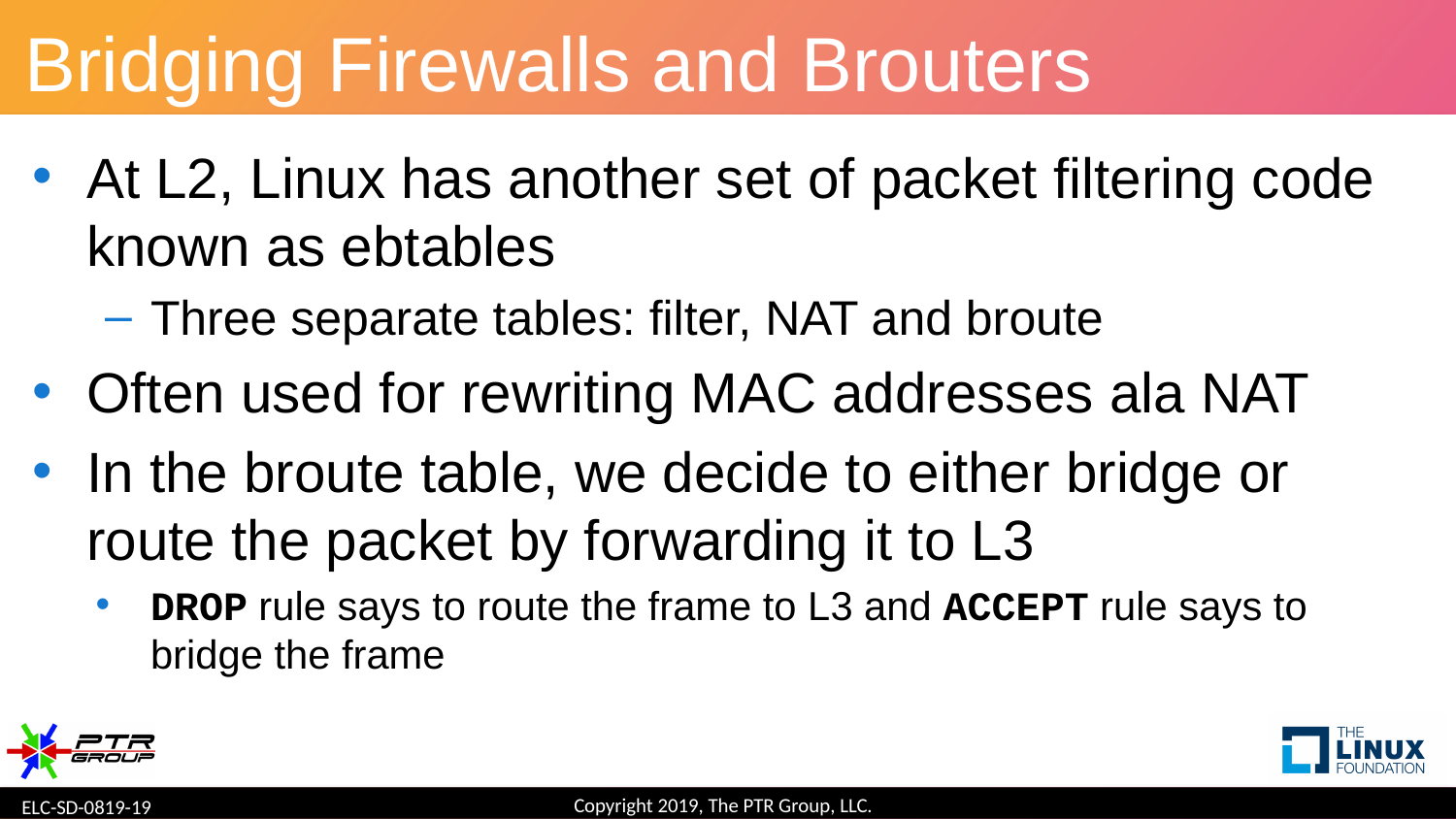

# Bridging Firewalls and Brouters
At L2, Linux has another set of packet filtering code known as ebtables
Three separate tables: filter, NAT and broute
Often used for rewriting MAC addresses ala NAT
In the broute table, we decide to either bridge or route the packet by forwarding it to L3
DROP rule says to route the frame to L3 and ACCEPT rule says to bridge the frame

Copyright 2019, The PTR Group, LLC.
ELC-SD-0819-19